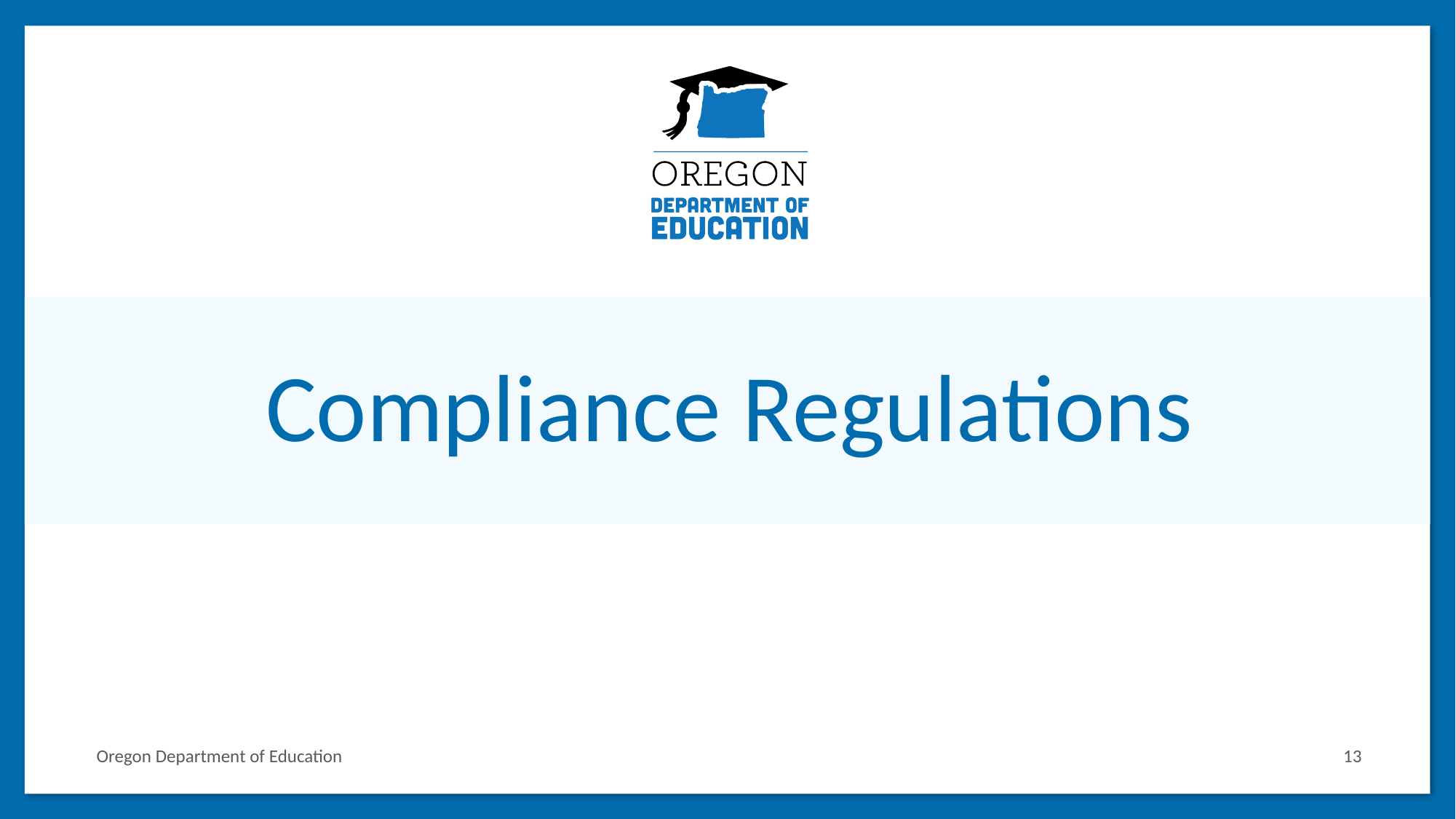

# Compliance Regulations
Oregon Department of Education
13